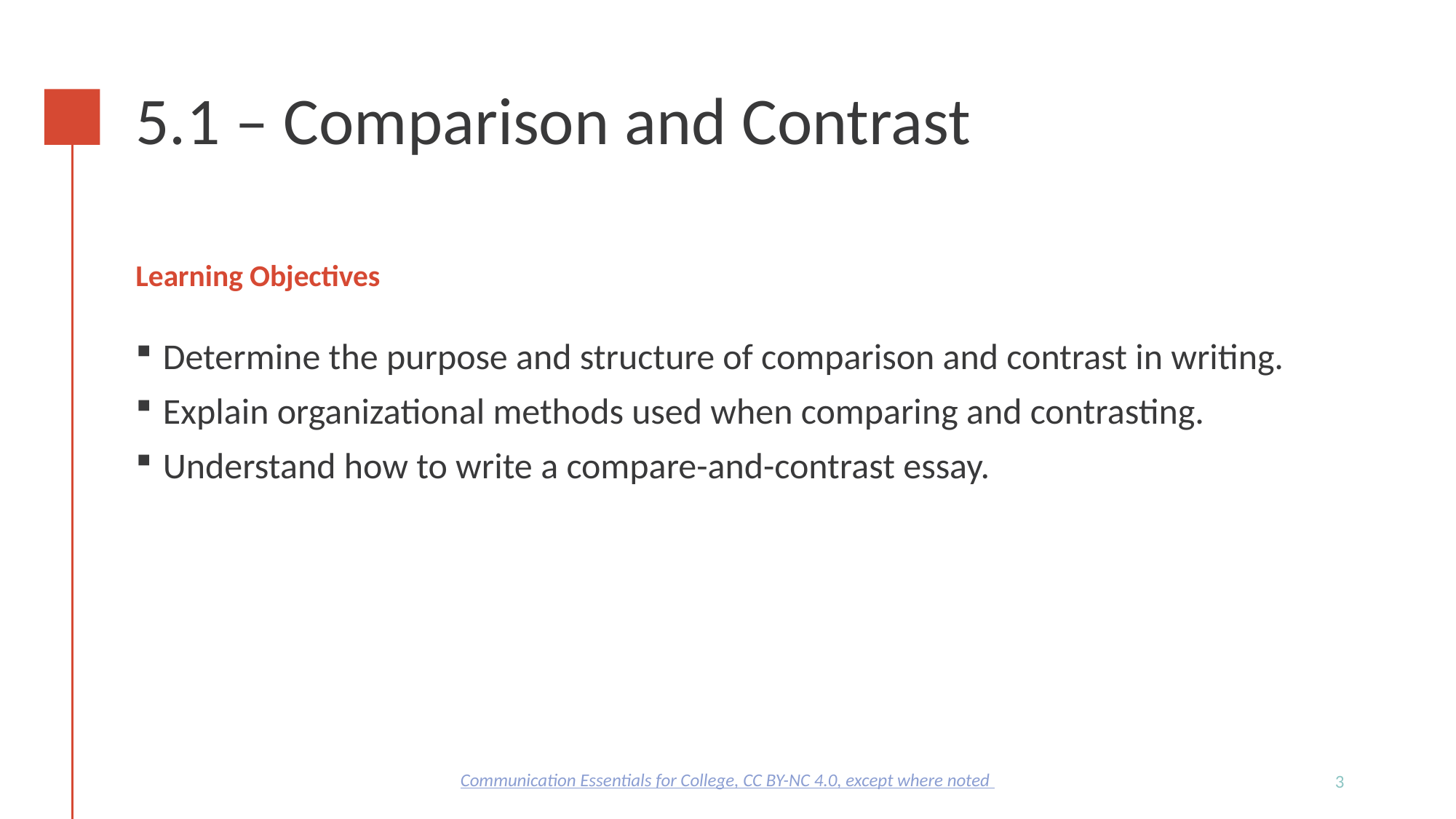

# 5.1 – Comparison and Contrast
Learning Objectives
Determine the purpose and structure of comparison and contrast in writing.
Explain organizational methods used when comparing and contrasting.
Understand how to write a compare-and-contrast essay.
Communication Essentials for College, CC BY-NC 4.0, except where noted
3